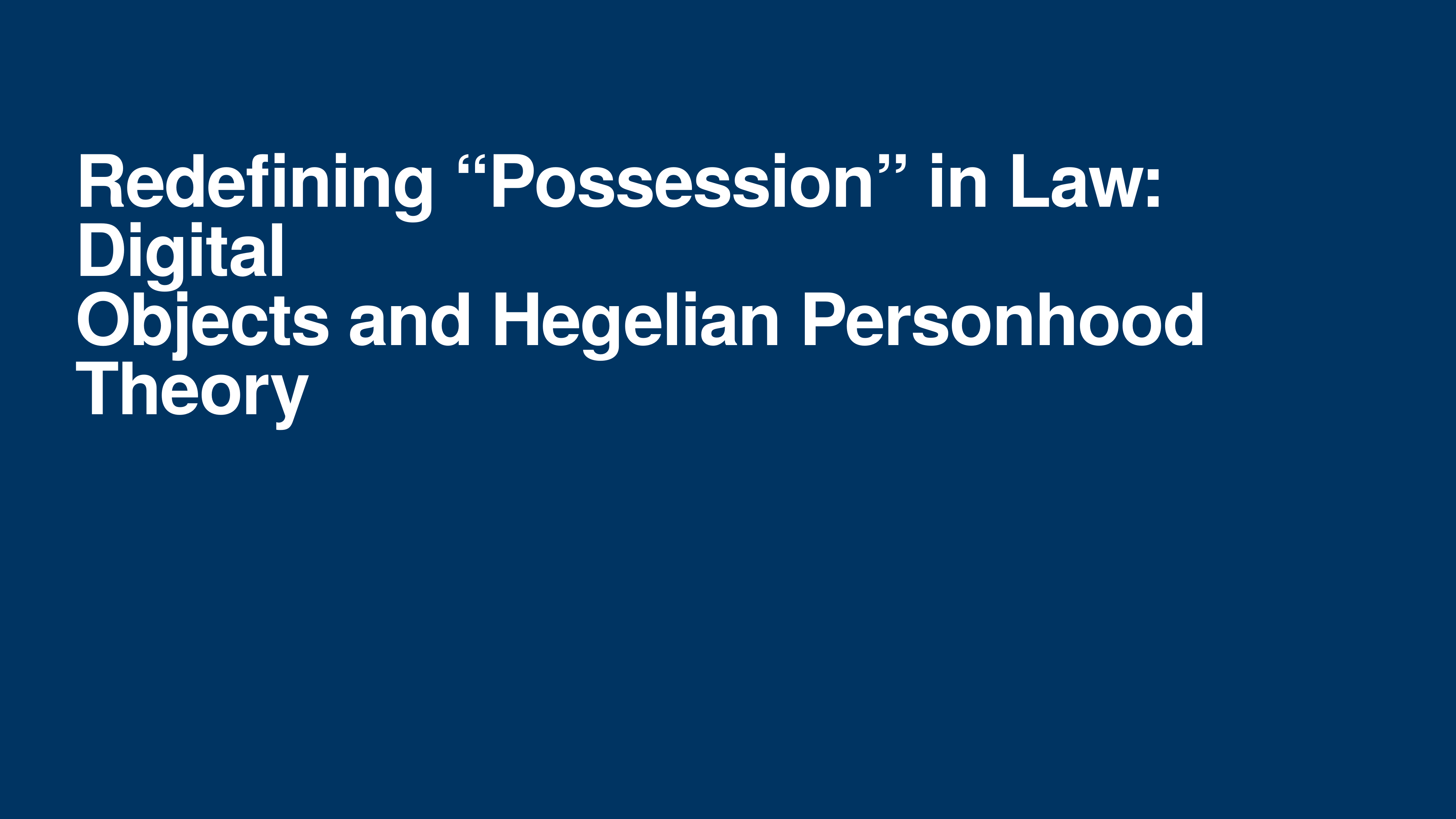

# Redefining “Possession” in Law: Digital
Objects and Hegelian Personhood Theory